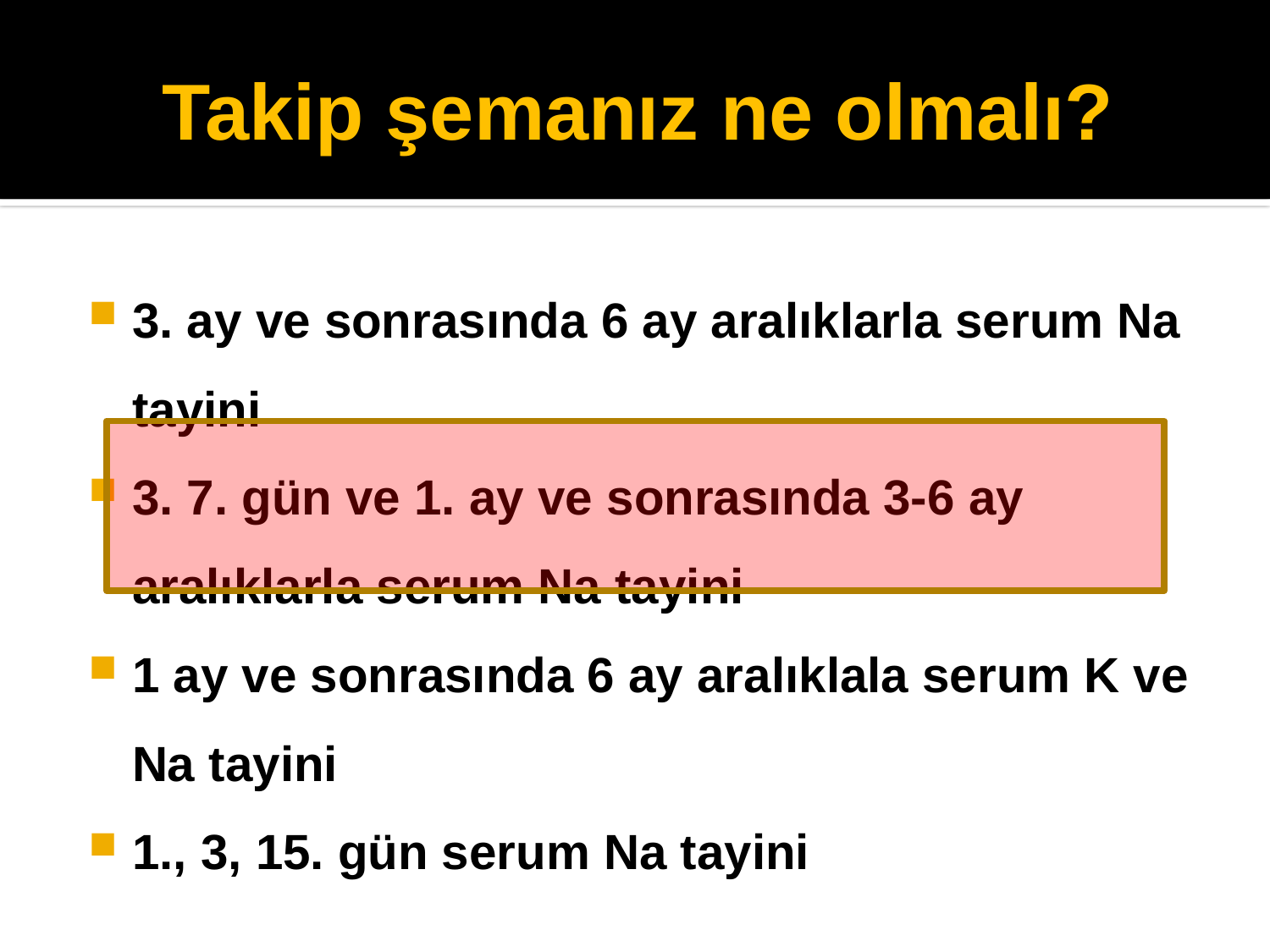

# Takip şemanız ne olmalı?
3. ay ve sonrasında 6 ay aralıklarla serum Na tayini
3. 7. gün ve 1. ay ve sonrasında 3-6 ay aralıklarla serum Na tayini
1 ay ve sonrasında 6 ay aralıklala serum K ve Na tayini
1., 3, 15. gün serum Na tayini